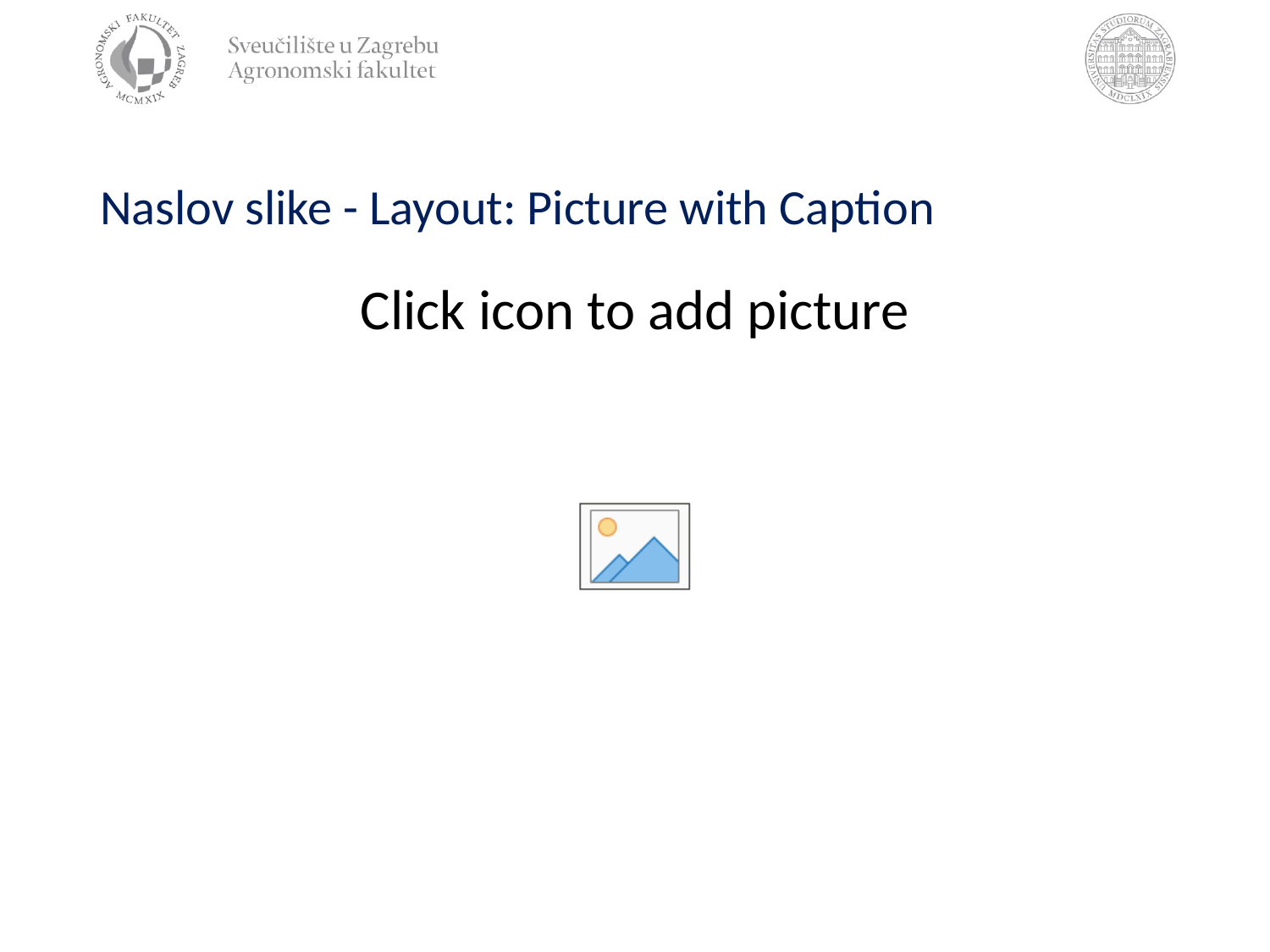

# Naslov slike - Layout: Picture with Caption